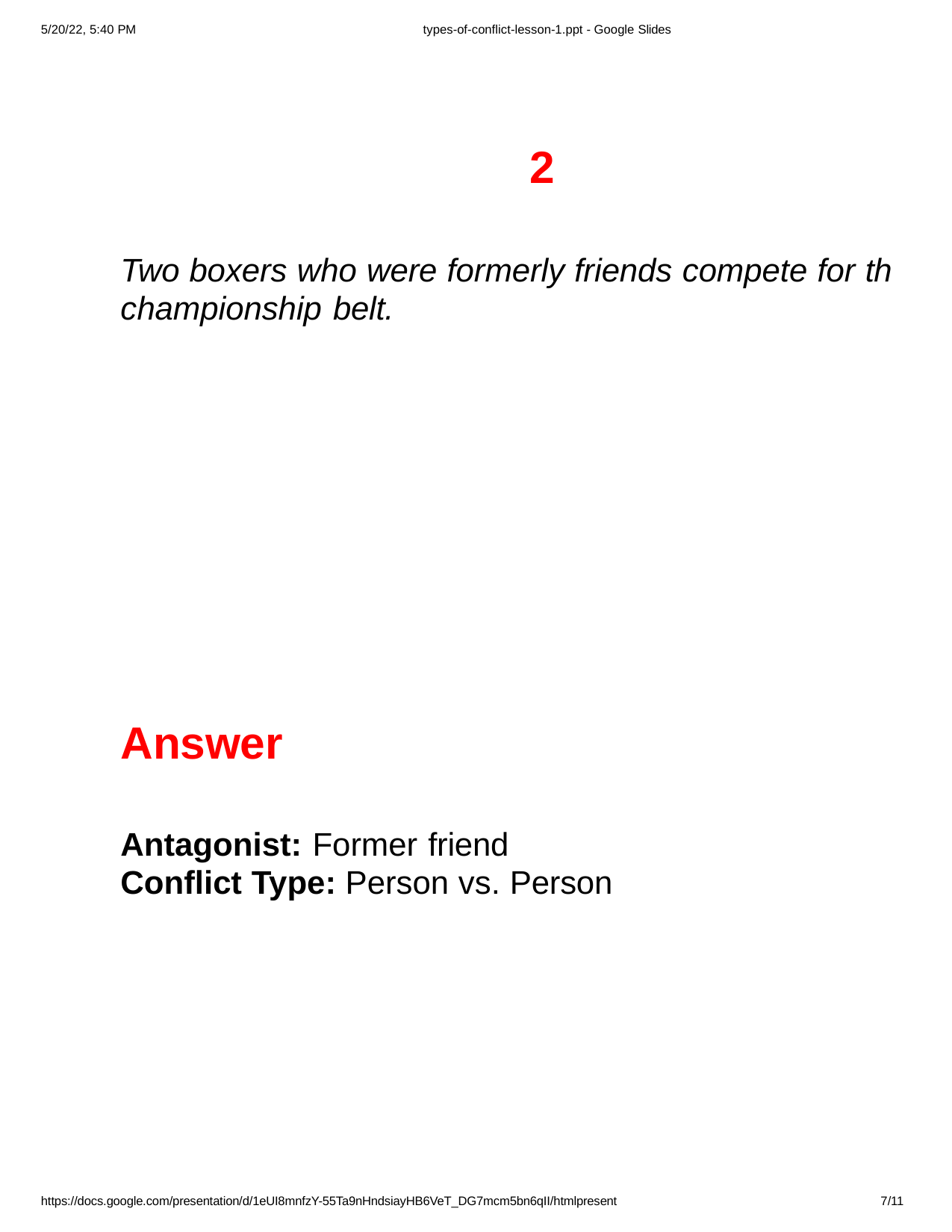

5/20/22, 5:40 PM
types-of-conflict-lesson-1.ppt - Google Slides
2

Two boxers who were formerly friends compete for th championship belt.
Answer

Antagonist: Former friend
Conflict Type: Person vs. Person
https://docs.google.com/presentation/d/1eUI8mnfzY-55Ta9nHndsiayHB6VeT_DG7mcm5bn6qII/htmlpresent
7/11